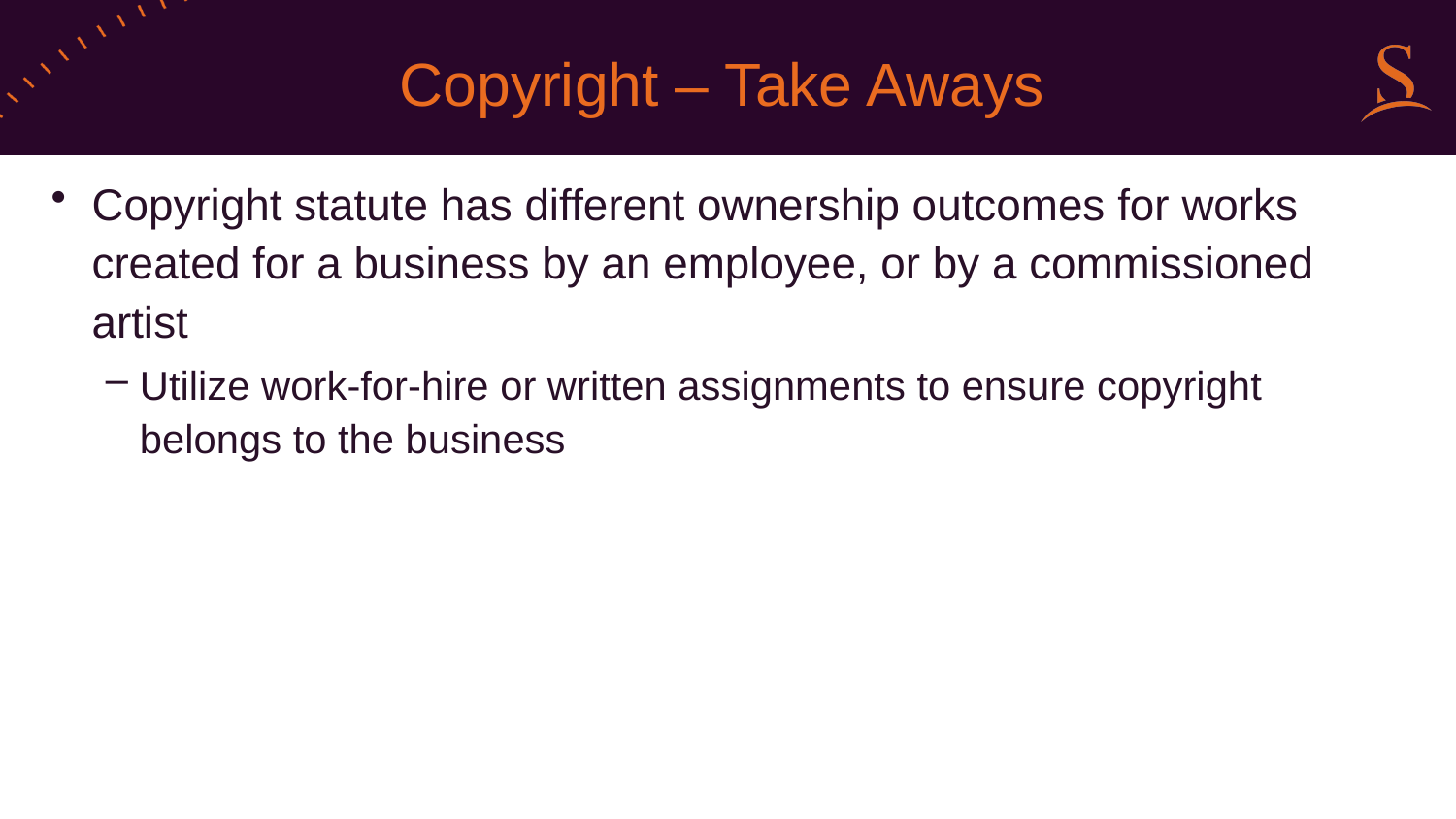

# Copyright – Take Aways
Copyright statute has different ownership outcomes for works created for a business by an employee, or by a commissioned artist
Utilize work-for-hire or written assignments to ensure copyright belongs to the business